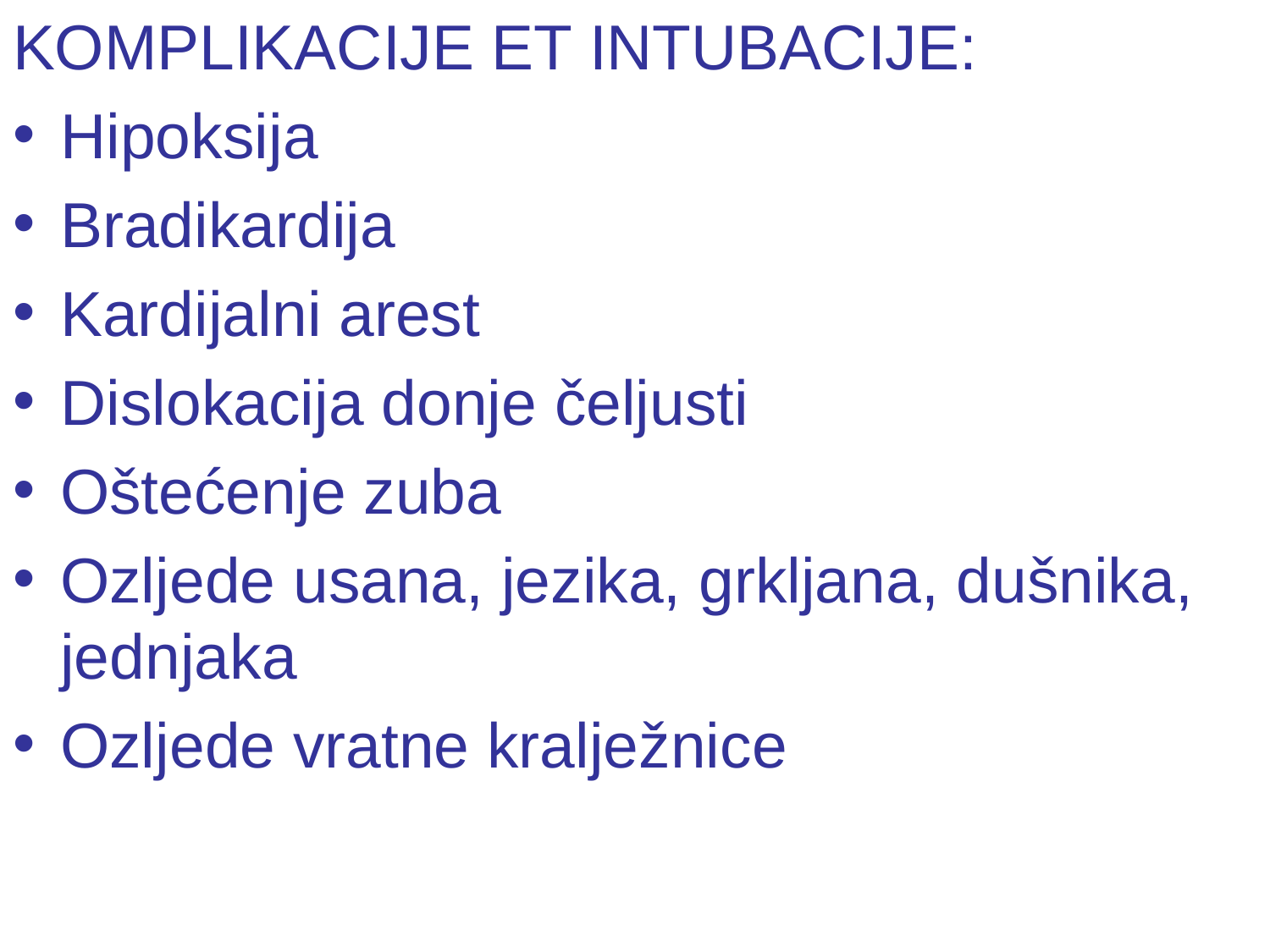

KOMPLIKACIJE ET INTUBACIJE:
Hipoksija
Bradikardija
Kardijalni arest
Dislokacija donje čeljusti
Oštećenje zuba
Ozljede usana, jezika, grkljana, dušnika, jednjaka
Ozljede vratne kralježnice
#